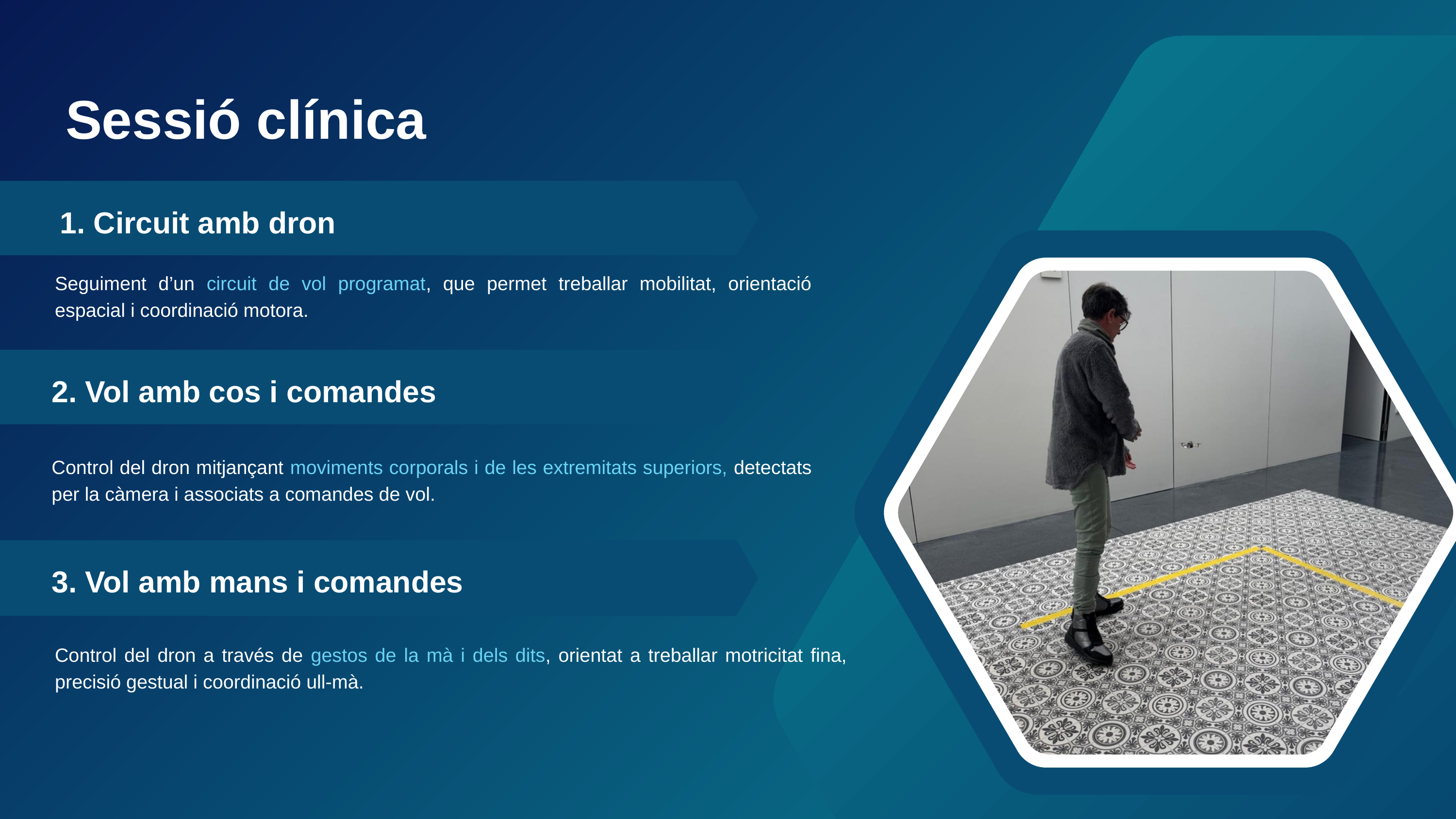

Sessió clínica

 1. Circuit amb dron
Seguiment d’un circuit de vol programat, que permet treballar mobilitat, orientació espacial i coordinació motora.

2. Vol amb cos i comandes
Control del dron mitjançant moviments corporals i de les extremitats superiors, detectats per la càmera i associats a comandes de vol.

3. Vol amb mans i comandes
Control del dron a través de gestos de la mà i dels dits, orientat a treballar motricitat fina, precisió gestual i coordinació ull-mà.